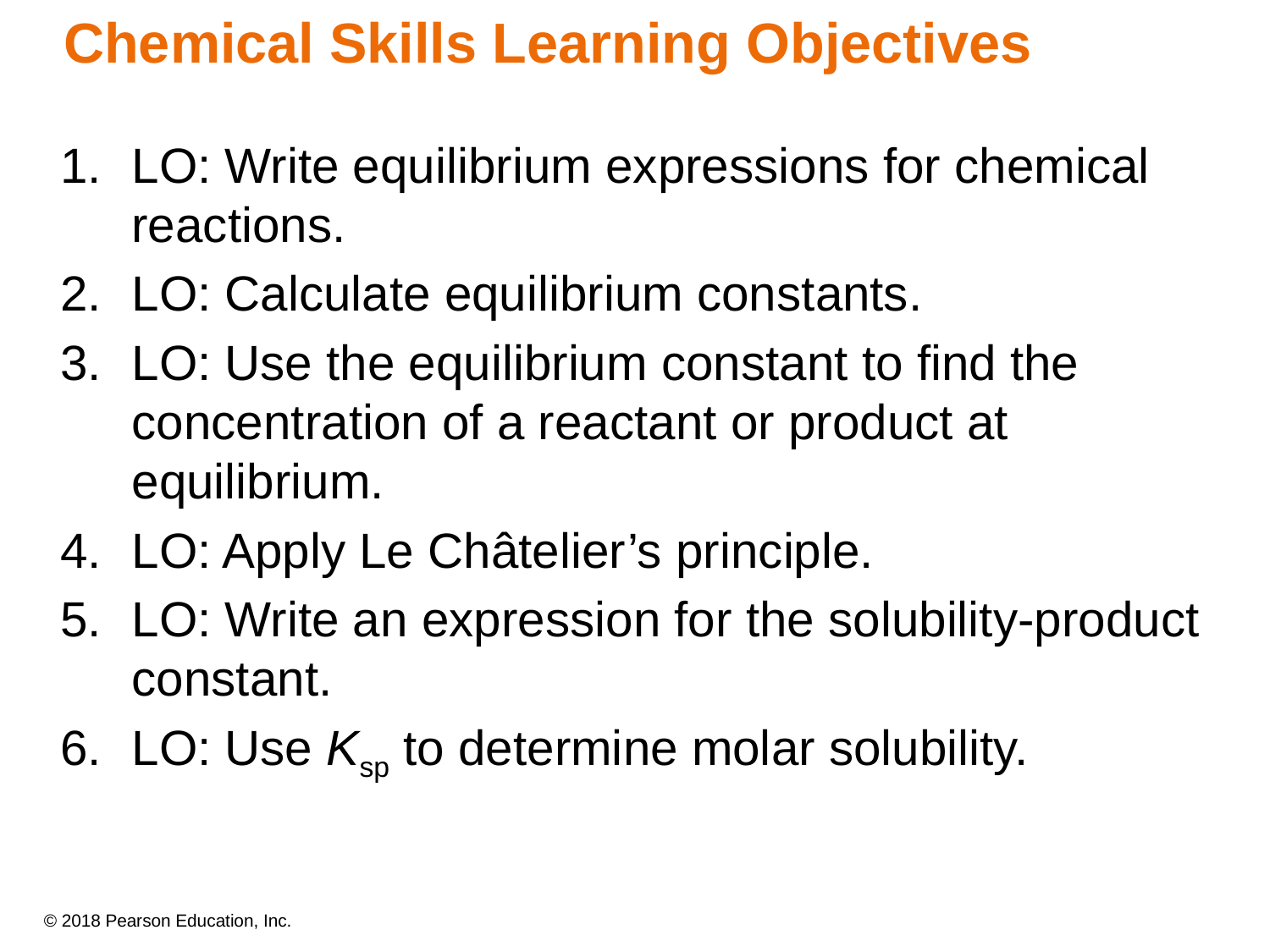

# Chemical Skills Learning Objectives
LO: Write equilibrium expressions for chemical reactions.
LO: Calculate equilibrium constants.
LO: Use the equilibrium constant to find the concentration of a reactant or product at equilibrium.
LO: Apply Le Châtelier’s principle.
LO: Write an expression for the solubility-product constant.
LO: Use Ksp to determine molar solubility.